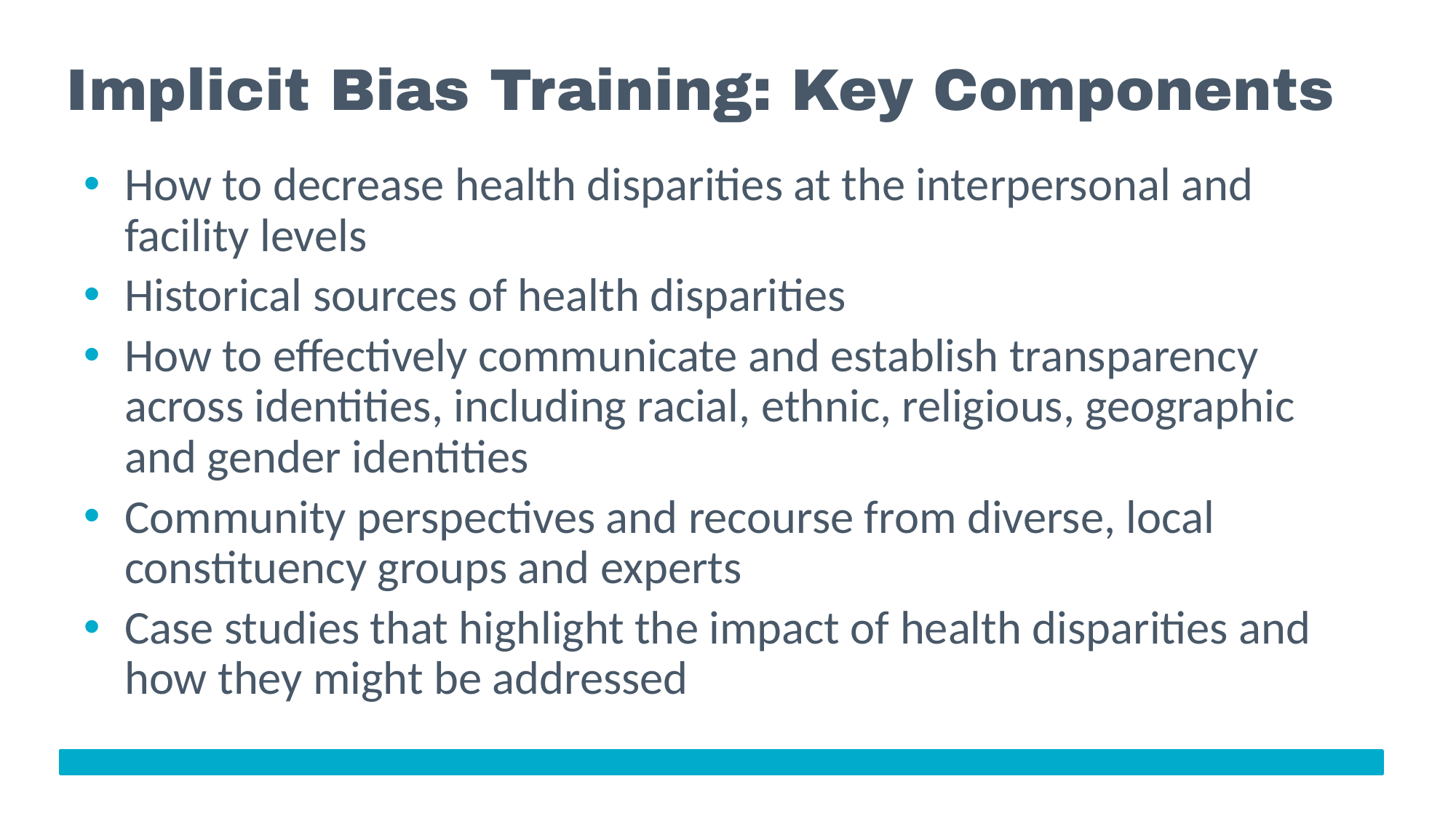

# Implicit Bias Training: Key Components
How to decrease health disparities at the interpersonal and facility levels
Historical sources of health disparities
How to effectively communicate and establish transparency across identities, including racial, ethnic, religious, geographic and gender identities
Community perspectives and recourse from diverse, local constituency groups and experts
Case studies that highlight the impact of health disparities and how they might be addressed